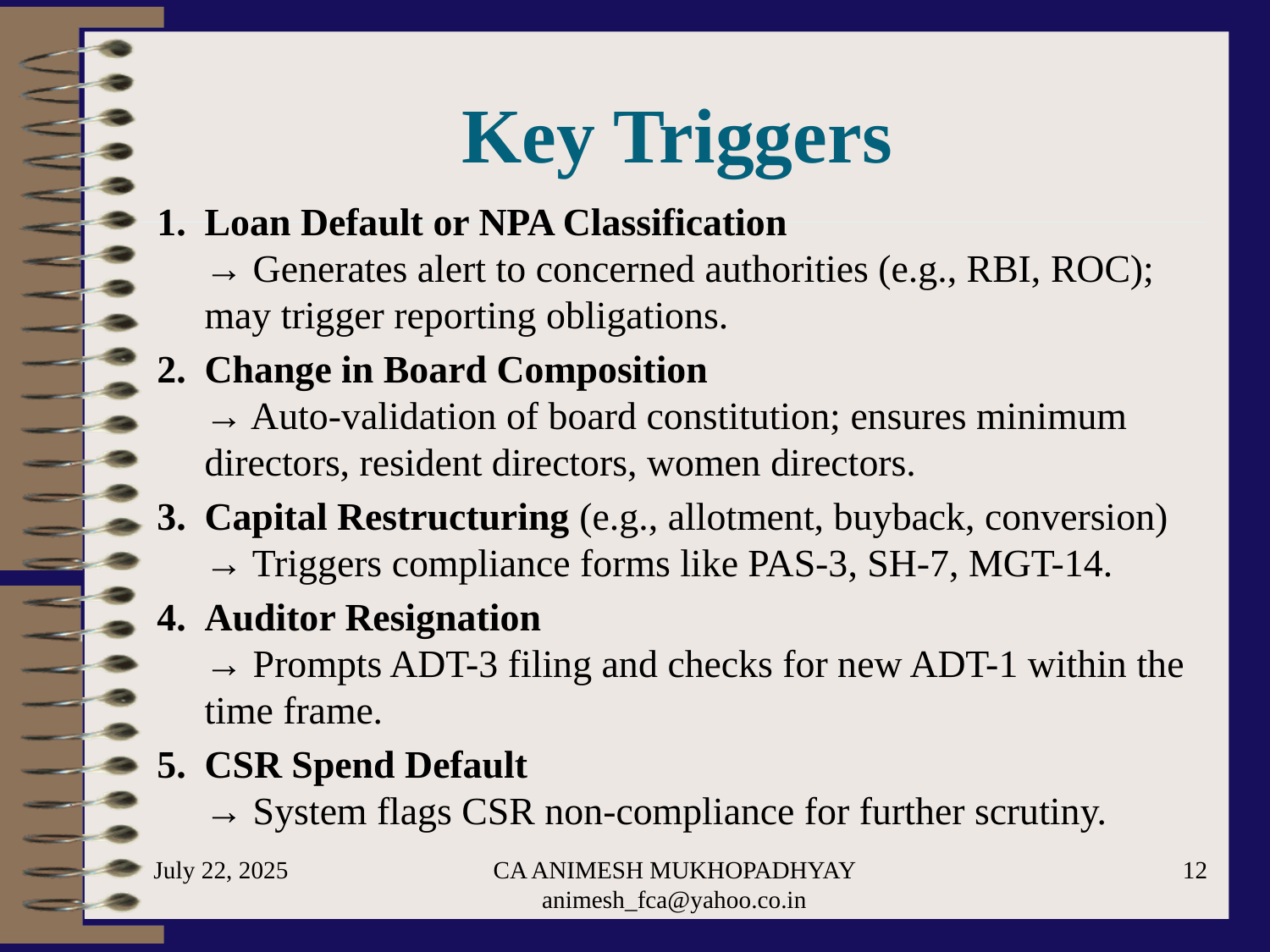

# Key Triggers
Loan Default or NPA Classification
→ Generates alert to concerned authorities (e.g., RBI, ROC); may trigger reporting obligations.
Change in Board Composition
→ Auto-validation of board constitution; ensures minimum directors, resident directors, women directors.
Capital Restructuring (e.g., allotment, buyback, conversion)
→ Triggers compliance forms like PAS-3, SH-7, MGT-14.
Auditor Resignation
→ Prompts ADT-3 filing and checks for new ADT-1 within the time frame.
CSR Spend Default
→ System flags CSR non-compliance for further scrutiny.

July 22, 2025
CA ANIMESH MUKHOPADHYAY   animesh_fca@yahoo.co.in
12